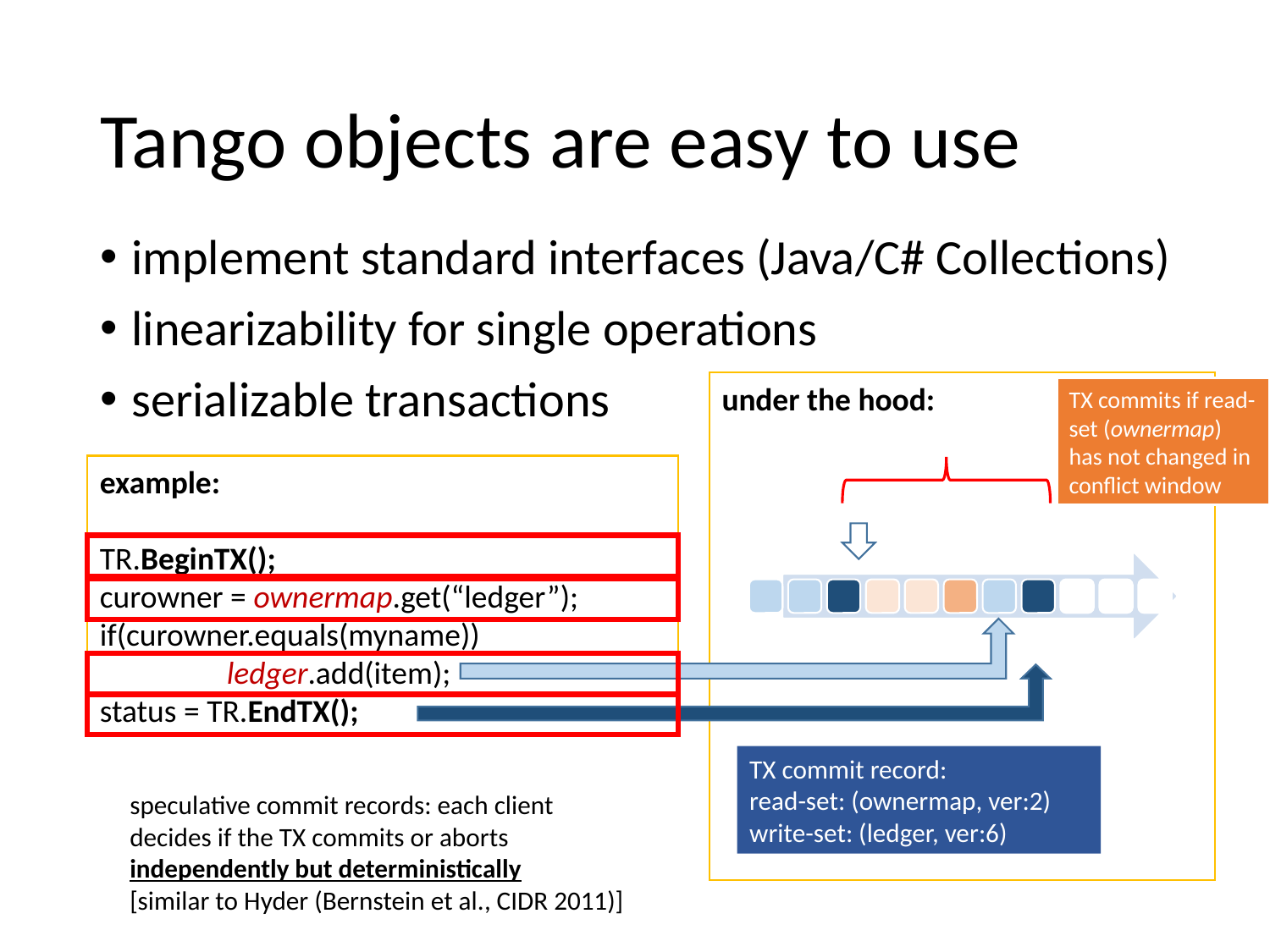

# Tango objects are easy to use
EndTX appends a commit record to CORFU at position X
Plays and applies all commit records in CORFU until position X
Aborts if any data read by tx has changed
Example: assigning unique IDs to objects

while (true) {
	T−>BeginTX ( );
	if(idmap−>contains (objname)) {
		oid = idmap−>get(objname);
	}
	else {
		oid = idctr−>increment();
		idmap−>put(objname, oid);
	}
	if(T−>EndTX()) break;
}
implement standard interfaces (Java/C# Collections)
linearizability for single operations
serializable transactions
Example: job scheduler

TR->BeginTX();
node = freelist->remove(0);
if(!node) empty = true;
else
	jobmap->put(jobid, node);
status = TR->EndTX();
under the hood:

TX commits if read-set (ownermap) has not changed in conflict window
example:

TR.BeginTX();
curowner = ownermap.get(“ledger”);
if(curowner.equals(myname))
	ledger.add(item);
status = TR.EndTX();

TX commit record:
read-set: (ownermap, ver:2)
write-set: (ledger, ver:6)
speculative commit records: each client decides if the TX commits or aborts independently but deterministically
[similar to Hyder (Bernstein et al., CIDR 2011)]
Hyder – A Transactional Record Manager for Shared Flash. Bernstein et al., CIDR 2011.